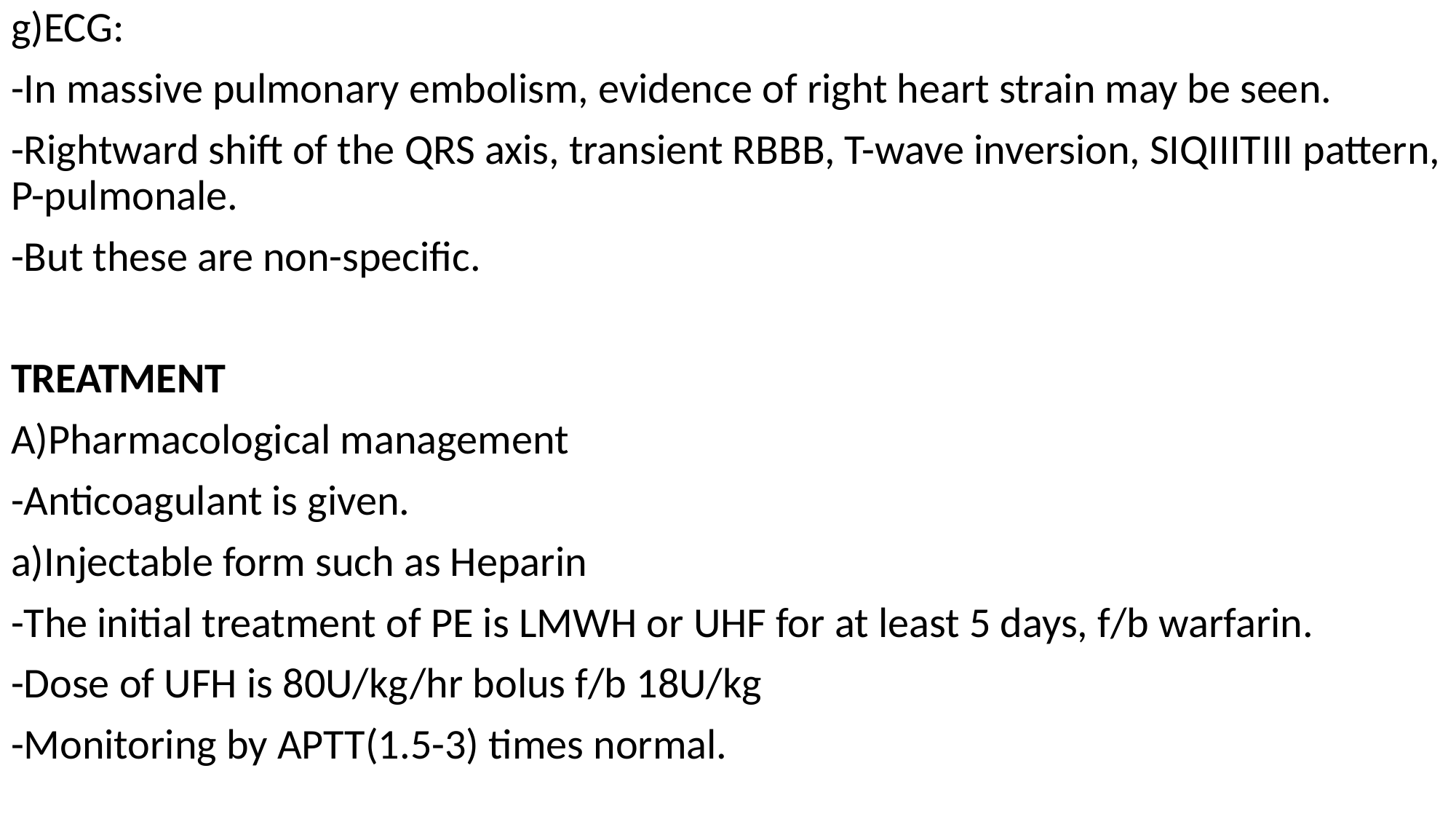

g)ECG:
-In massive pulmonary embolism, evidence of right heart strain may be seen.
-Rightward shift of the QRS axis, transient RBBB, T-wave inversion, SIQIIITIII pattern, P-pulmonale.
-But these are non-specific.

TREATMENT
A)Pharmacological management
-Anticoagulant is given.
a)Injectable form such as Heparin
-The initial treatment of PE is LMWH or UHF for at least 5 days, f/b warfarin.
-Dose of UFH is 80U/kg/hr bolus f/b 18U/kg
-Monitoring by APTT(1.5-3) times normal.